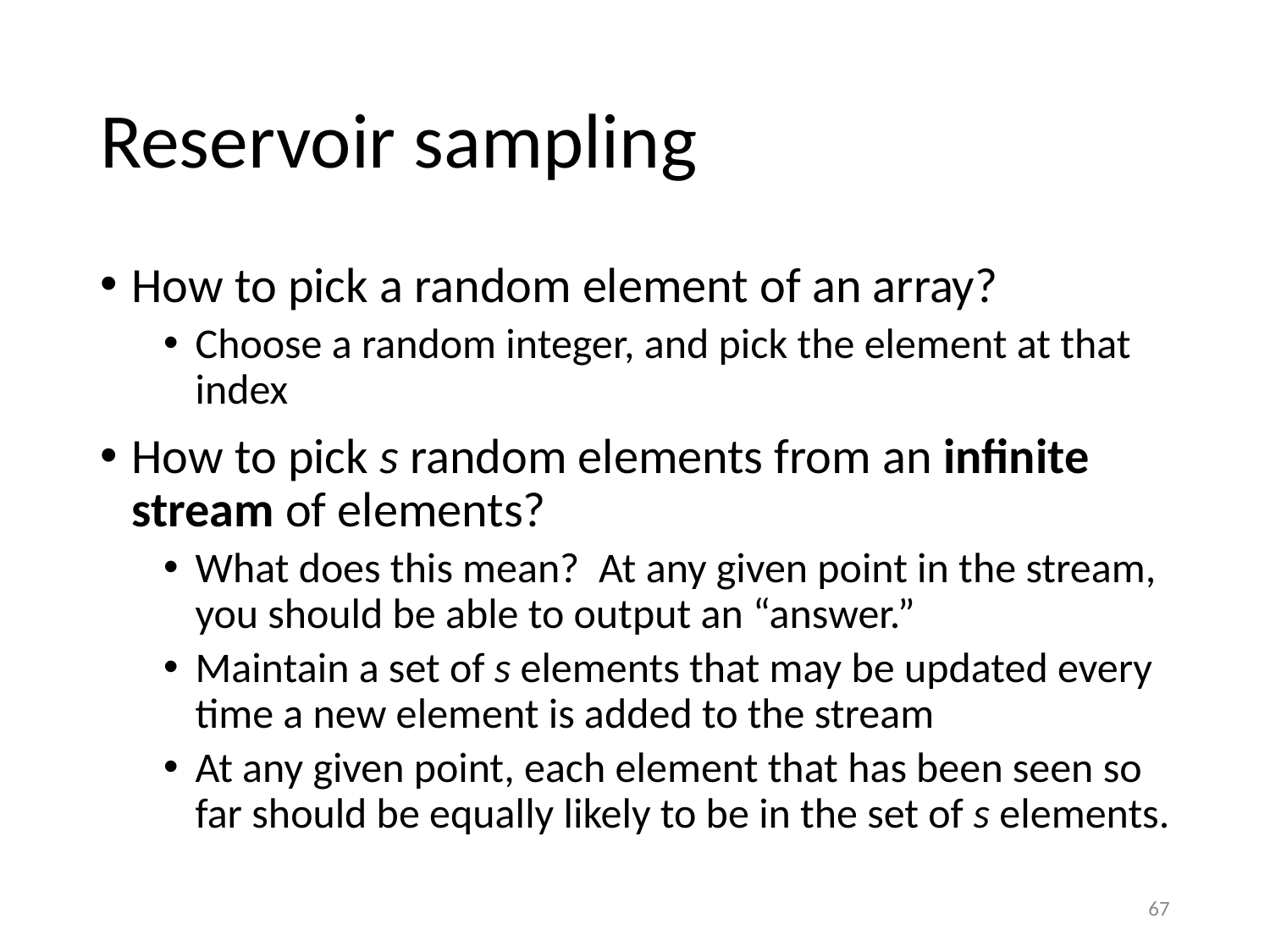

# Reservoir sampling
How to pick a random element of an array?
Choose a random integer, and pick the element at that index
How to pick s random elements from an infinite stream of elements?
What does this mean?  At any given point in the stream, you should be able to output an “answer.”
Maintain a set of s elements that may be updated every time a new element is added to the stream
At any given point, each element that has been seen so far should be equally likely to be in the set of s elements.

67